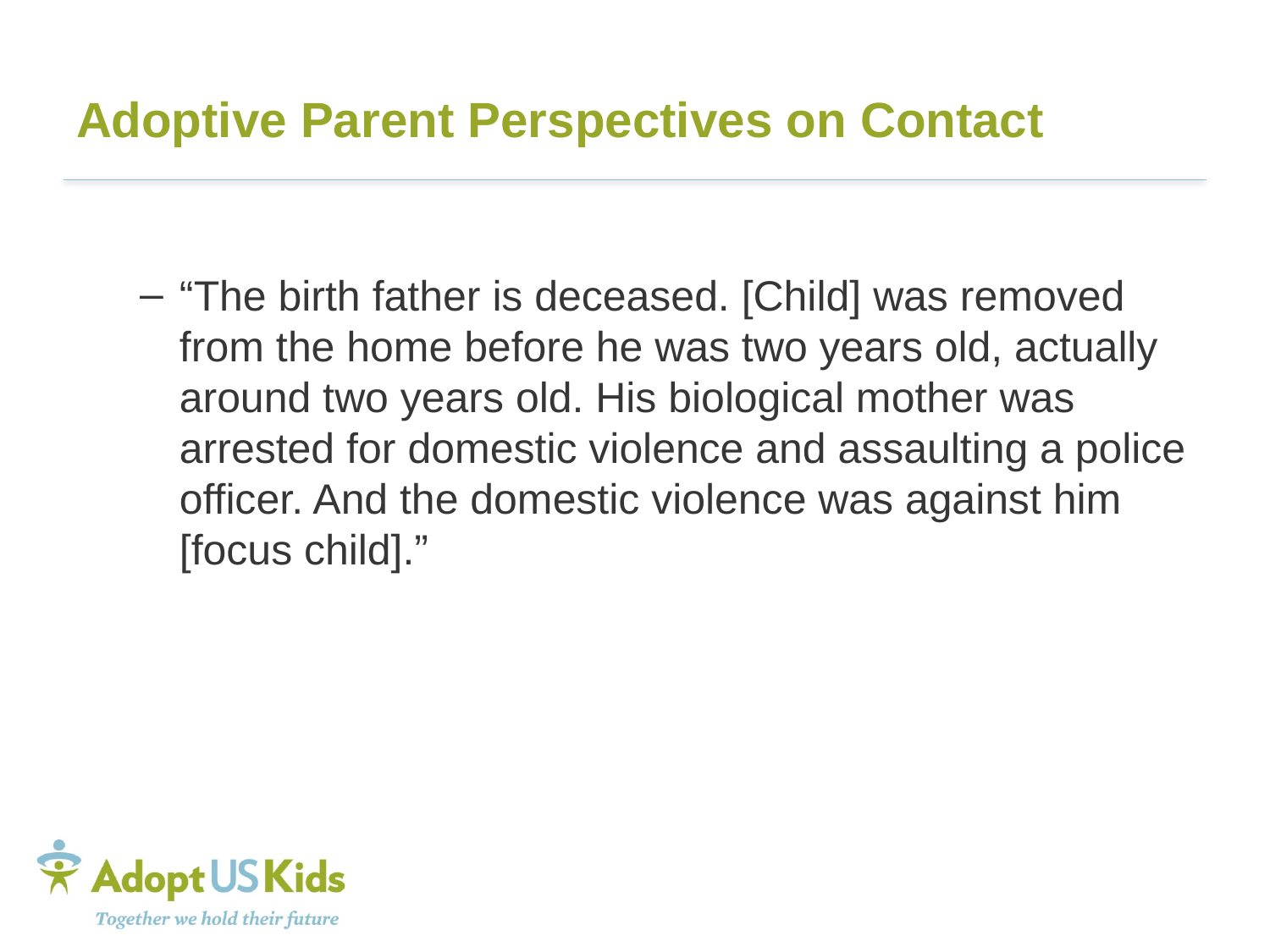

# Adoptive Parent Perspectives on Contact

“The birth father is deceased. [Child] was removed from the home before he was two years old, actually around two years old. His biological mother was arrested for domestic violence and assaulting a police officer. And the domestic violence was against him [focus child].”